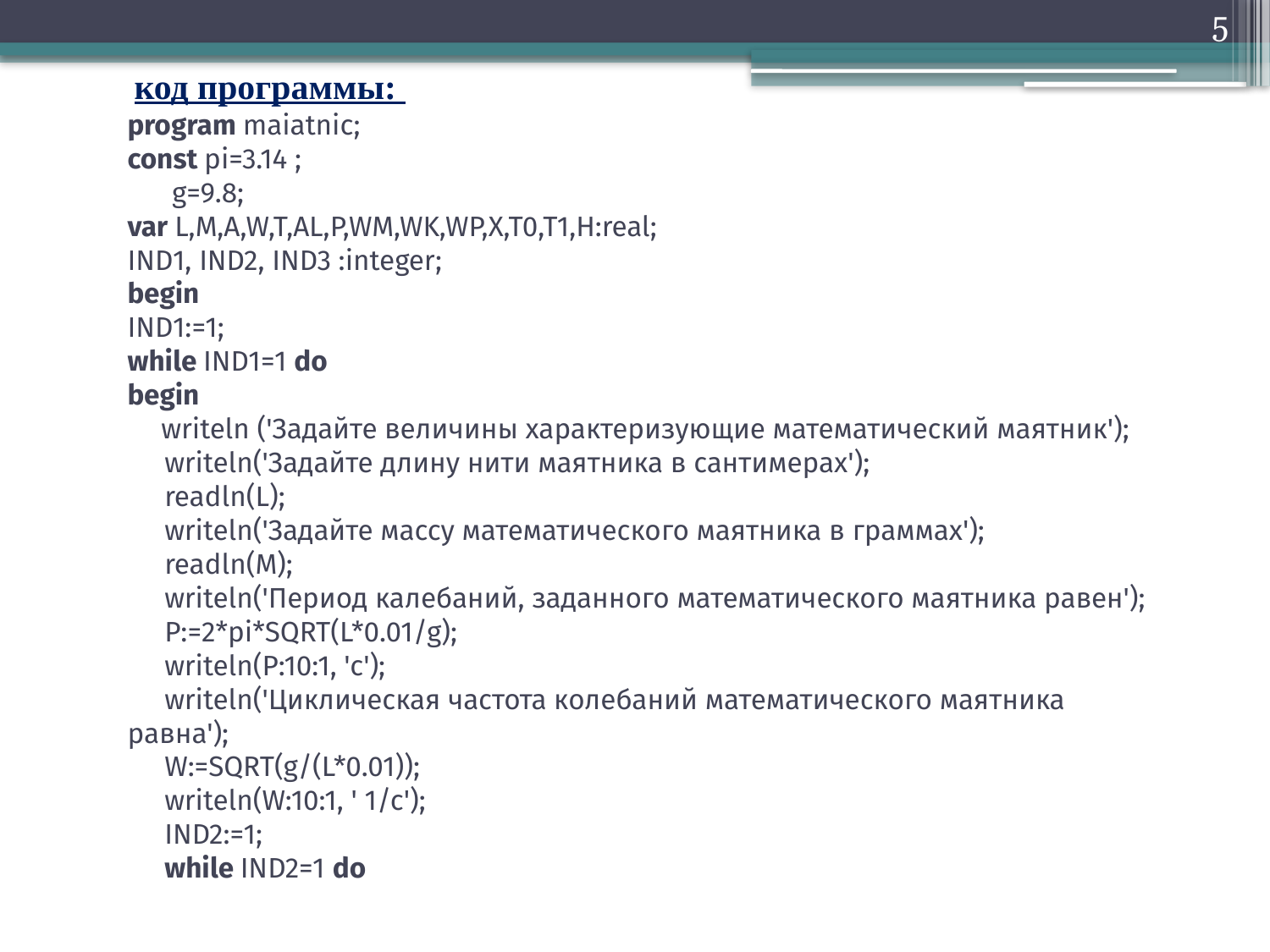

5
# код программы: program maiatnic; const pi=3.14 ; g=9.8; var L,M,A,W,T,AL,P,WM,WK,WP,X,T0,T1,H:real; IND1, IND2, IND3 :integer; begin IND1:=1; while IND1=1 do begin writeln ('Задайте величины характеризующие математический маятник'); writeln('Задайте длину нити маятника в сантимерах'); readln(L); writeln('Задайте массу математического маятника в граммах'); readln(M); writeln('Период калебаний, заданного математического маятника равен'); P:=2*pi*SQRT(L*0.01/g); writeln(P:10:1, 'c'); writeln('Циклическая частота колебаний математического маятника равна'); W:=SQRT(g/(L*0.01)); writeln(W:10:1, ' 1/c'); IND2:=1; while IND2=1 do